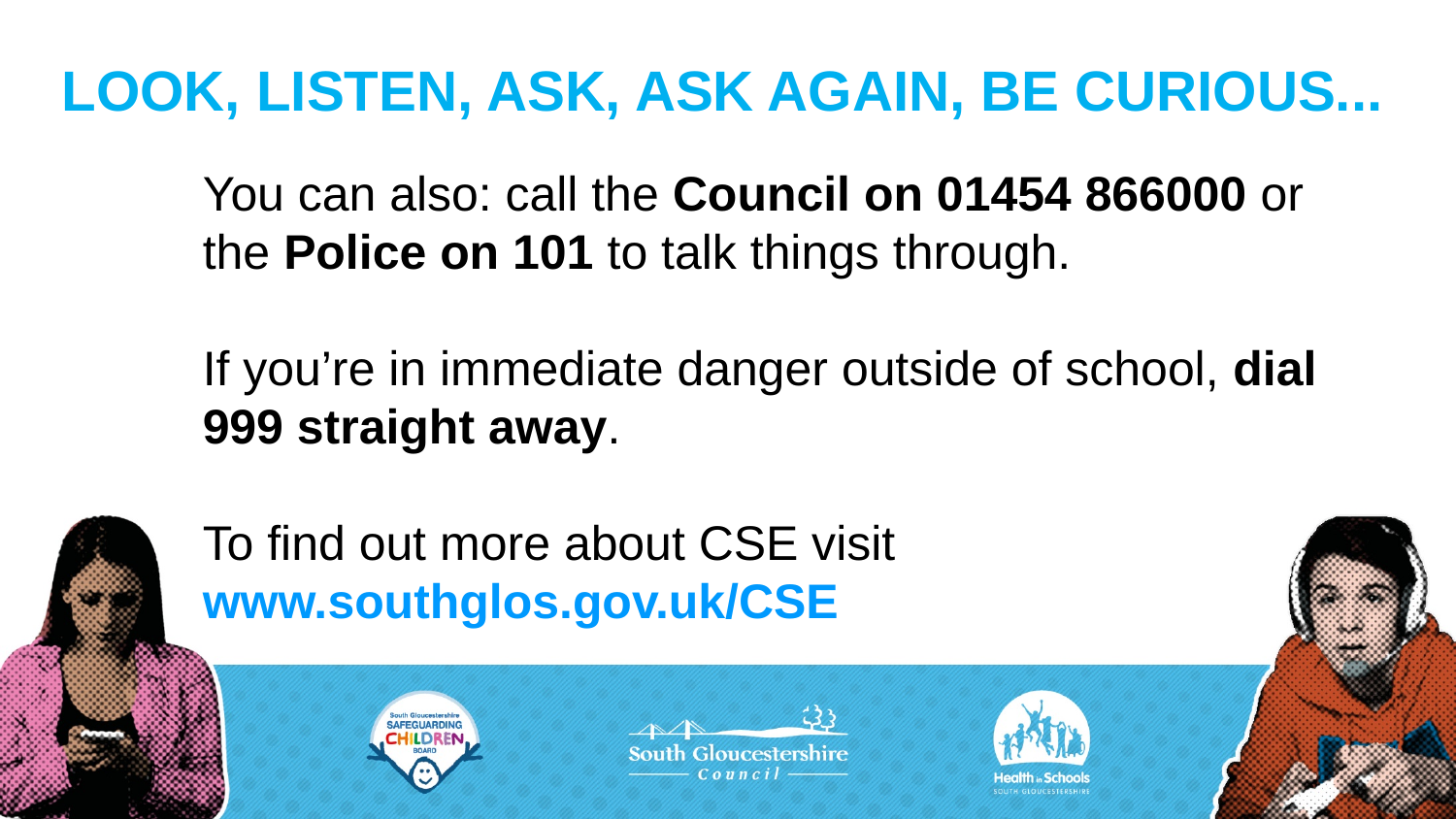

# LOOK, LISTEN, ASK, ASK AGAIN, BE CURIOUS...
You can also: call the Council on 01454 866000 or the Police on 101 to talk things through.

If you’re in immediate danger outside of school, dial 999 straight away.

To find out more about CSE visit www.southglos.gov.uk/CSE